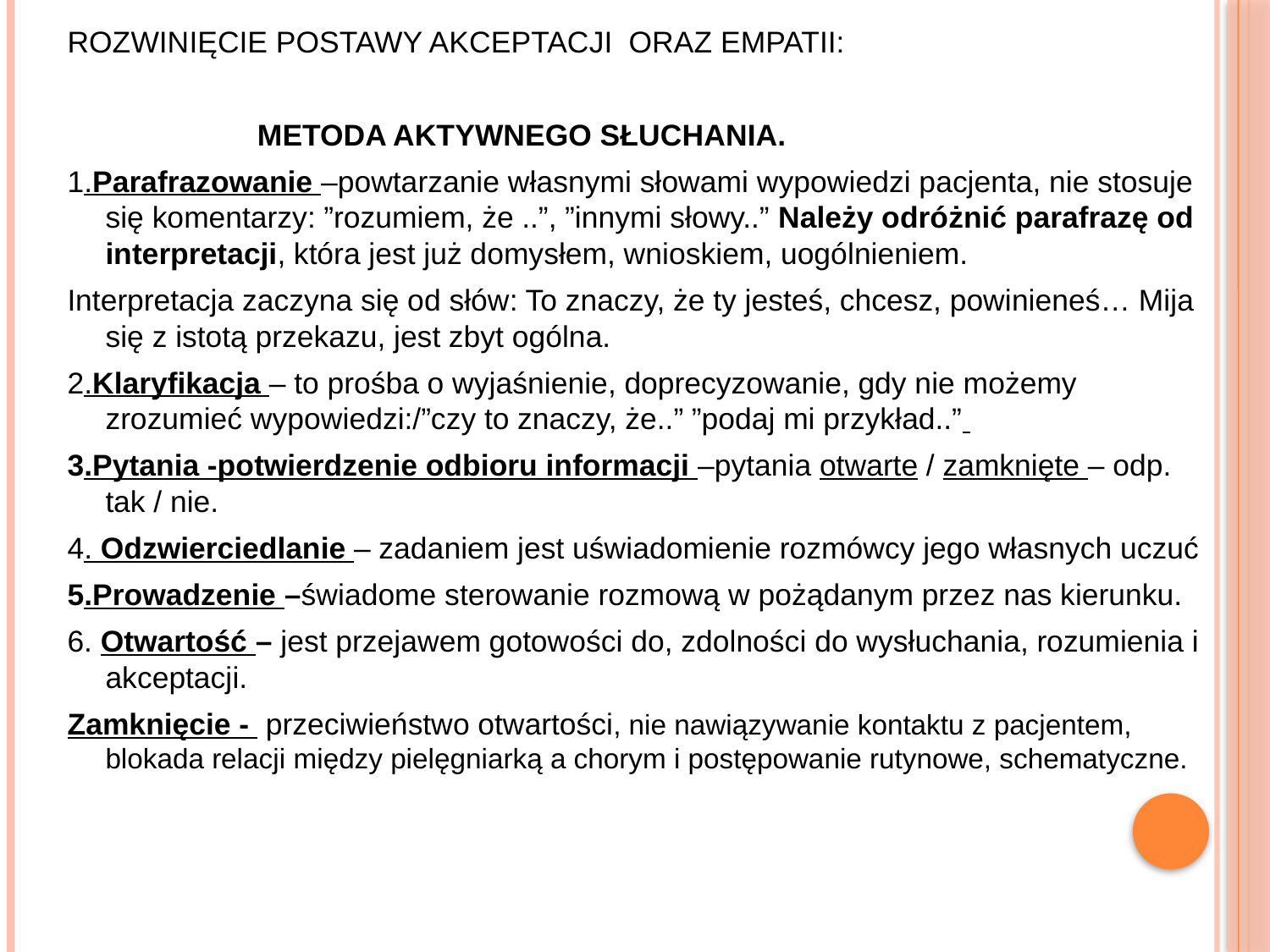

ROZWINIĘCIE POSTAWY AKCEPTACJI  ORAZ EMPATII:

                       METODA AKTYWNEGO SŁUCHANIA.
1.Parafrazowanie –powtarzanie własnymi słowami wypowiedzi pacjenta, nie stosuje się komentarzy: ”rozumiem, że ..”, ”innymi słowy..” Należy odróżnić parafrazę od interpretacji, która jest już domysłem, wnioskiem, uogólnieniem.
Interpretacja zaczyna się od słów: To znaczy, że ty jesteś, chcesz, powinieneś… Mija się z istotą przekazu, jest zbyt ogólna.
2.Klaryfikacja – to prośba o wyjaśnienie, doprecyzowanie, gdy nie możemy zrozumieć wypowiedzi:/”czy to znaczy, że..” ”podaj mi przykład..”
3.Pytania -potwierdzenie odbioru informacji –pytania otwarte / zamknięte – odp. tak / nie.
4. Odzwierciedlanie – zadaniem jest uświadomienie rozmówcy jego własnych uczuć
5.Prowadzenie –świadome sterowanie rozmową w pożądanym przez nas kierunku.
6. Otwartość – jest przejawem gotowości do, zdolności do wysłuchania, rozumienia i akceptacji.
Zamknięcie -  przeciwieństwo otwartości, nie nawiązywanie kontaktu z pacjentem, blokada relacji między pielęgniarką a chorym i postępowanie rutynowe, schematyczne.